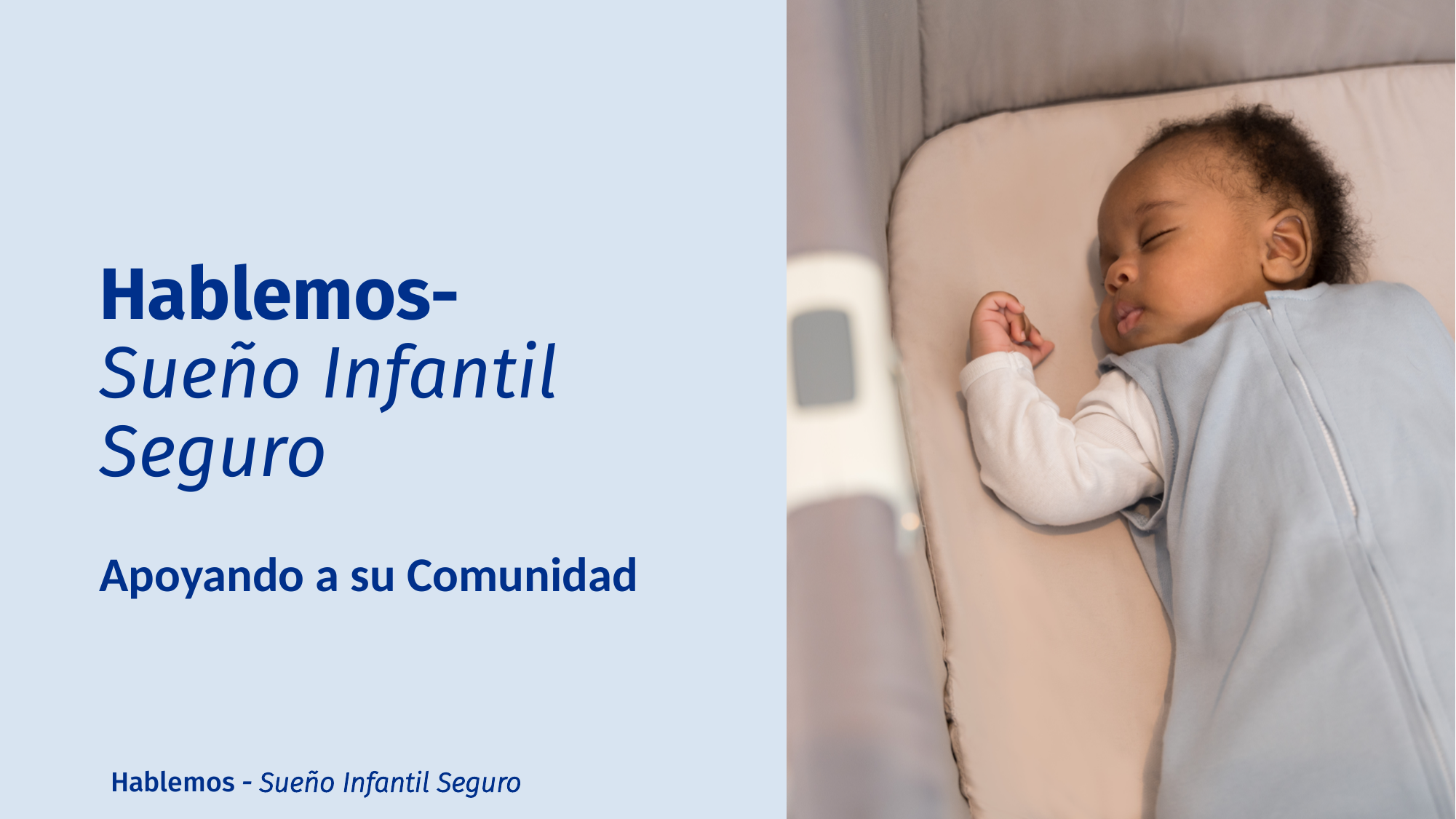

# Hablemos- Sueño Infantil Seguro
Apoyando a su Comunidad
Hablemos - Sueño Infantil Seguro